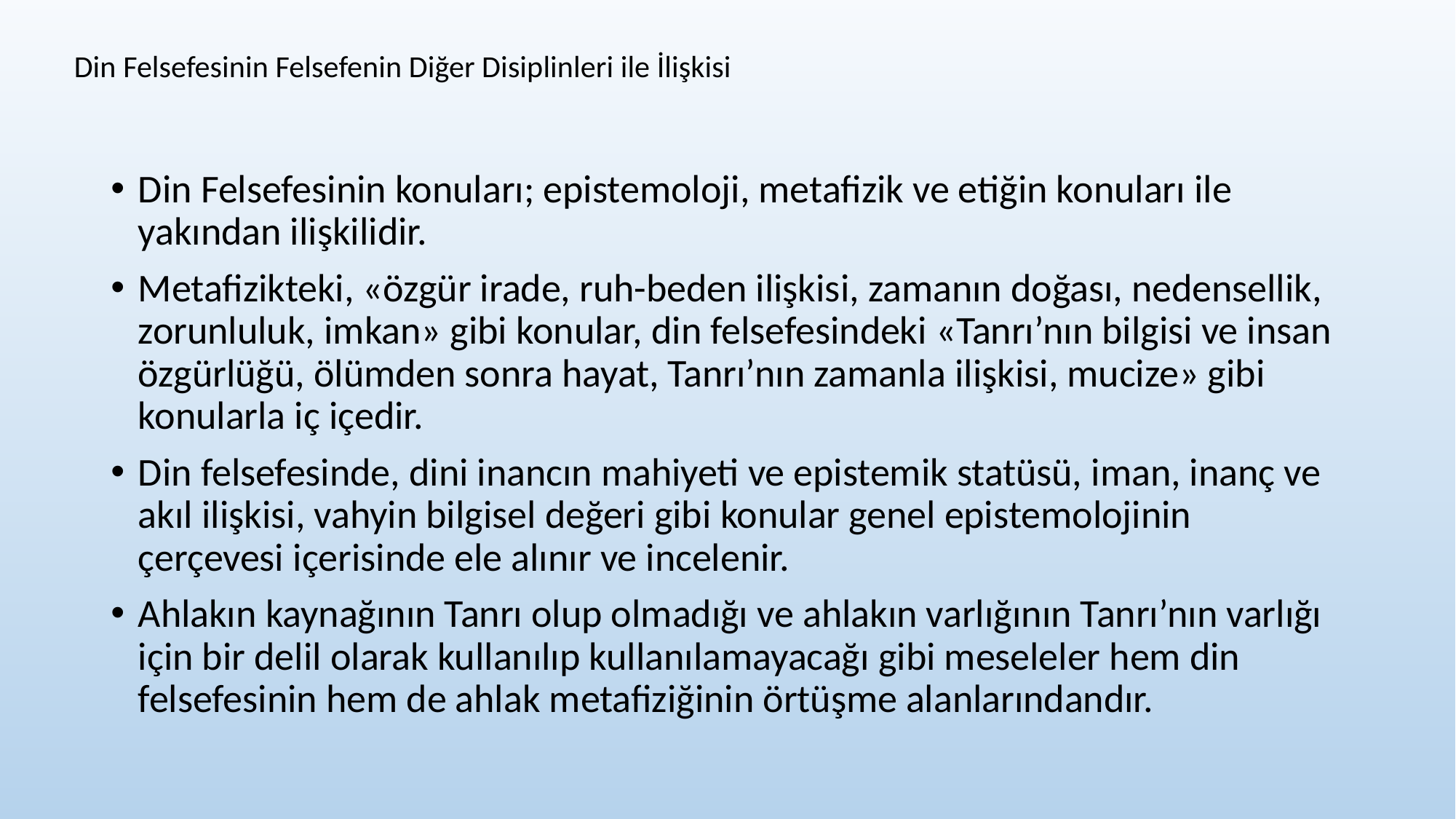

# Din Felsefesinin Felsefenin Diğer Disiplinleri ile İlişkisi
Din Felsefesinin konuları; epistemoloji, metafizik ve etiğin konuları ile yakından ilişkilidir.
Metafizikteki, «özgür irade, ruh-beden ilişkisi, zamanın doğası, nedensellik, zorunluluk, imkan» gibi konular, din felsefesindeki «Tanrı’nın bilgisi ve insan özgürlüğü, ölümden sonra hayat, Tanrı’nın zamanla ilişkisi, mucize» gibi konularla iç içedir.
Din felsefesinde, dini inancın mahiyeti ve epistemik statüsü, iman, inanç ve akıl ilişkisi, vahyin bilgisel değeri gibi konular genel epistemolojinin çerçevesi içerisinde ele alınır ve incelenir.
Ahlakın kaynağının Tanrı olup olmadığı ve ahlakın varlığının Tanrı’nın varlığı için bir delil olarak kullanılıp kullanılamayacağı gibi meseleler hem din felsefesinin hem de ahlak metafiziğinin örtüşme alanlarındandır.